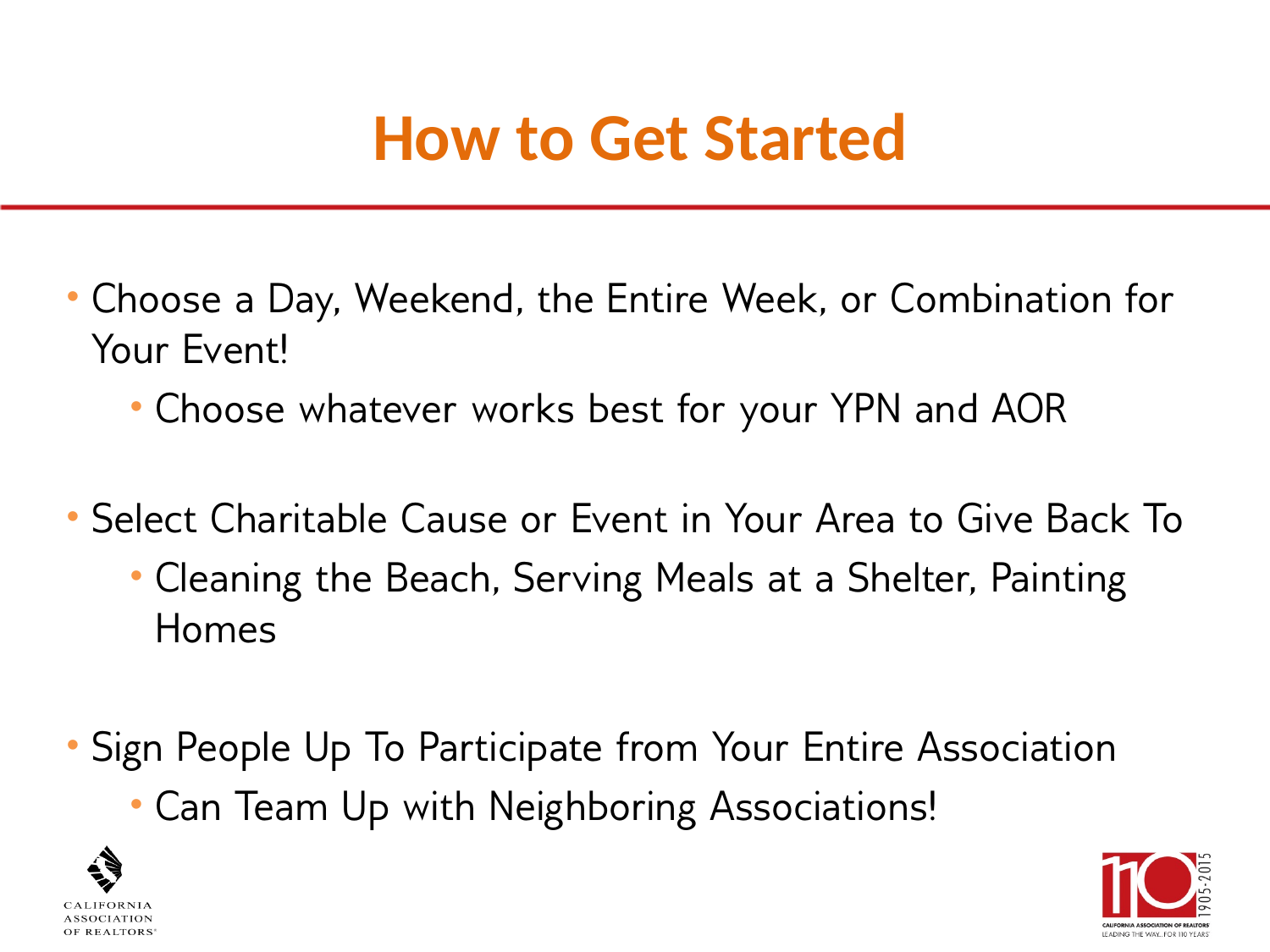

How to Get Started
Choose a Day, Weekend, the Entire Week, or Combination for Your Event!
Choose whatever works best for your YPN and AOR
Select Charitable Cause or Event in Your Area to Give Back To
Cleaning the Beach, Serving Meals at a Shelter, Painting Homes

Sign People Up To Participate from Your Entire Association
Can Team Up with Neighboring Associations!